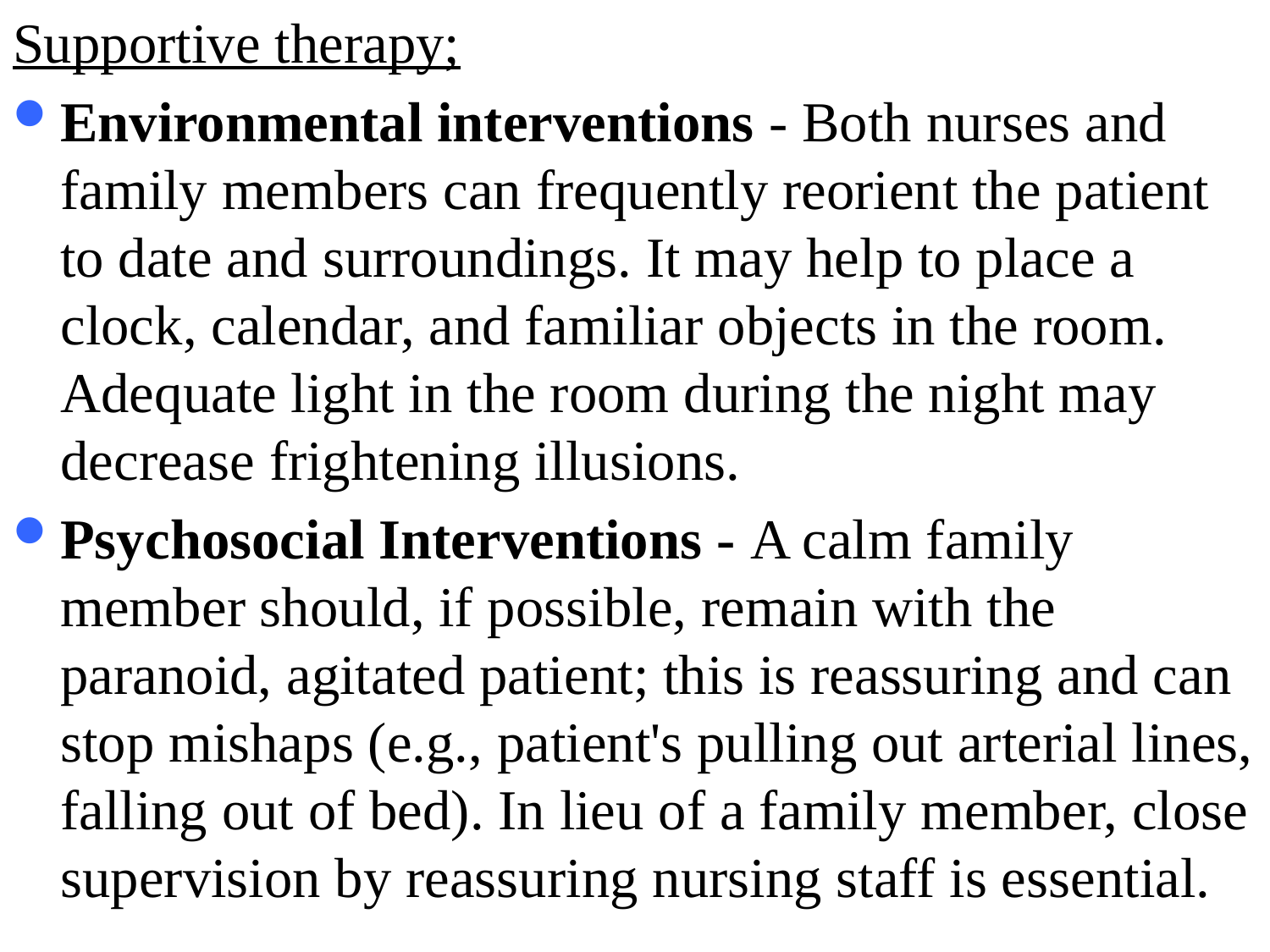

Supportive therapy;
Environmental interventions - Both nurses and family members can frequently reorient the patient to date and surroundings. It may help to place a clock, calendar, and familiar objects in the room. Adequate light in the room during the night may decrease frightening illusions.
Psychosocial Interventions - A calm family member should, if possible, remain with the paranoid, agitated patient; this is reassuring and can stop mishaps (e.g., patient's pulling out arterial lines, falling out of bed). In lieu of a family member, close supervision by reassuring nursing staff is essential.